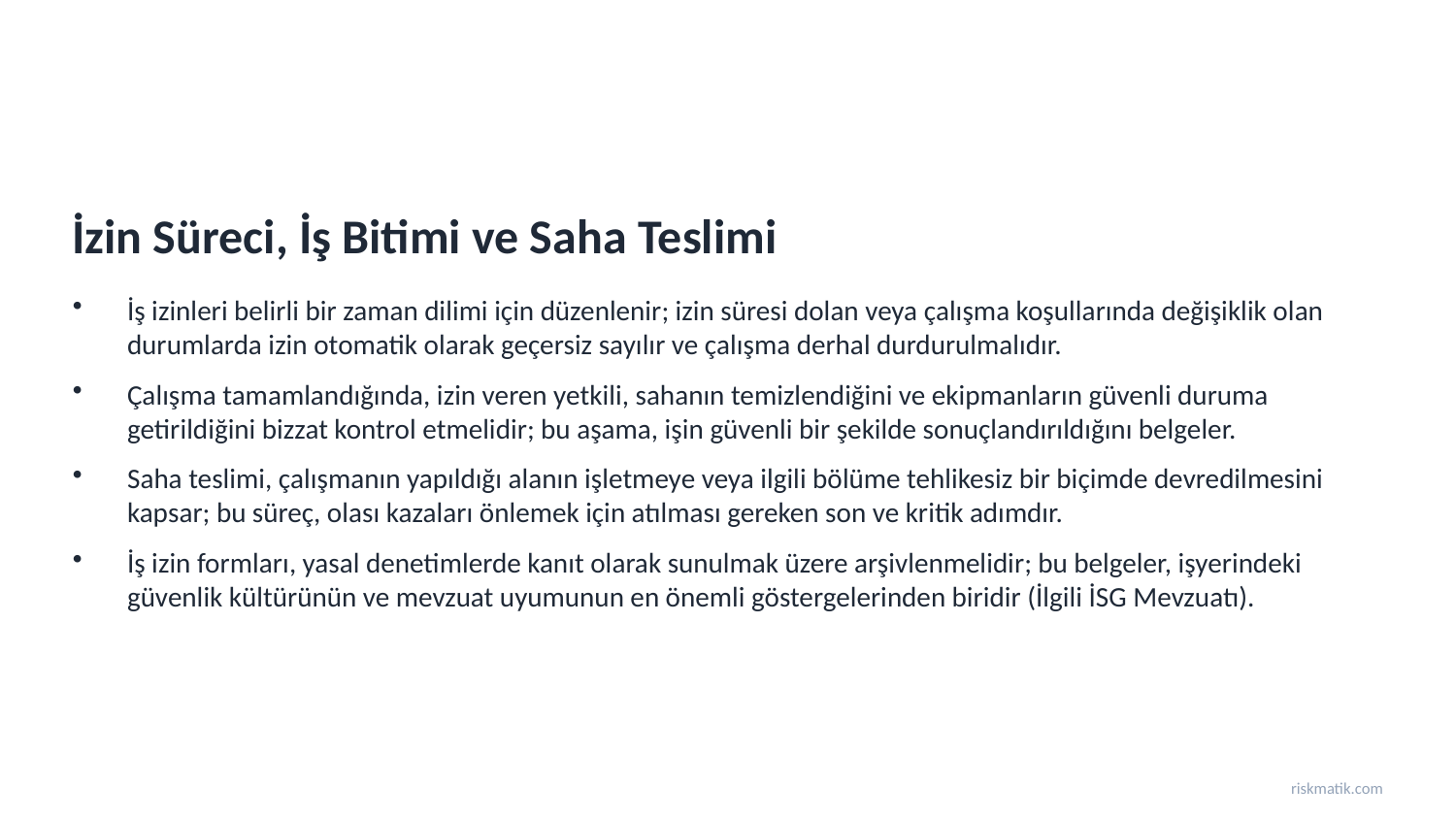

İzin Süreci, İş Bitimi ve Saha Teslimi
İş izinleri belirli bir zaman dilimi için düzenlenir; izin süresi dolan veya çalışma koşullarında değişiklik olan durumlarda izin otomatik olarak geçersiz sayılır ve çalışma derhal durdurulmalıdır.
Çalışma tamamlandığında, izin veren yetkili, sahanın temizlendiğini ve ekipmanların güvenli duruma getirildiğini bizzat kontrol etmelidir; bu aşama, işin güvenli bir şekilde sonuçlandırıldığını belgeler.
Saha teslimi, çalışmanın yapıldığı alanın işletmeye veya ilgili bölüme tehlikesiz bir biçimde devredilmesini kapsar; bu süreç, olası kazaları önlemek için atılması gereken son ve kritik adımdır.
İş izin formları, yasal denetimlerde kanıt olarak sunulmak üzere arşivlenmelidir; bu belgeler, işyerindeki güvenlik kültürünün ve mevzuat uyumunun en önemli göstergelerinden biridir (İlgili İSG Mevzuatı).
riskmatik.com